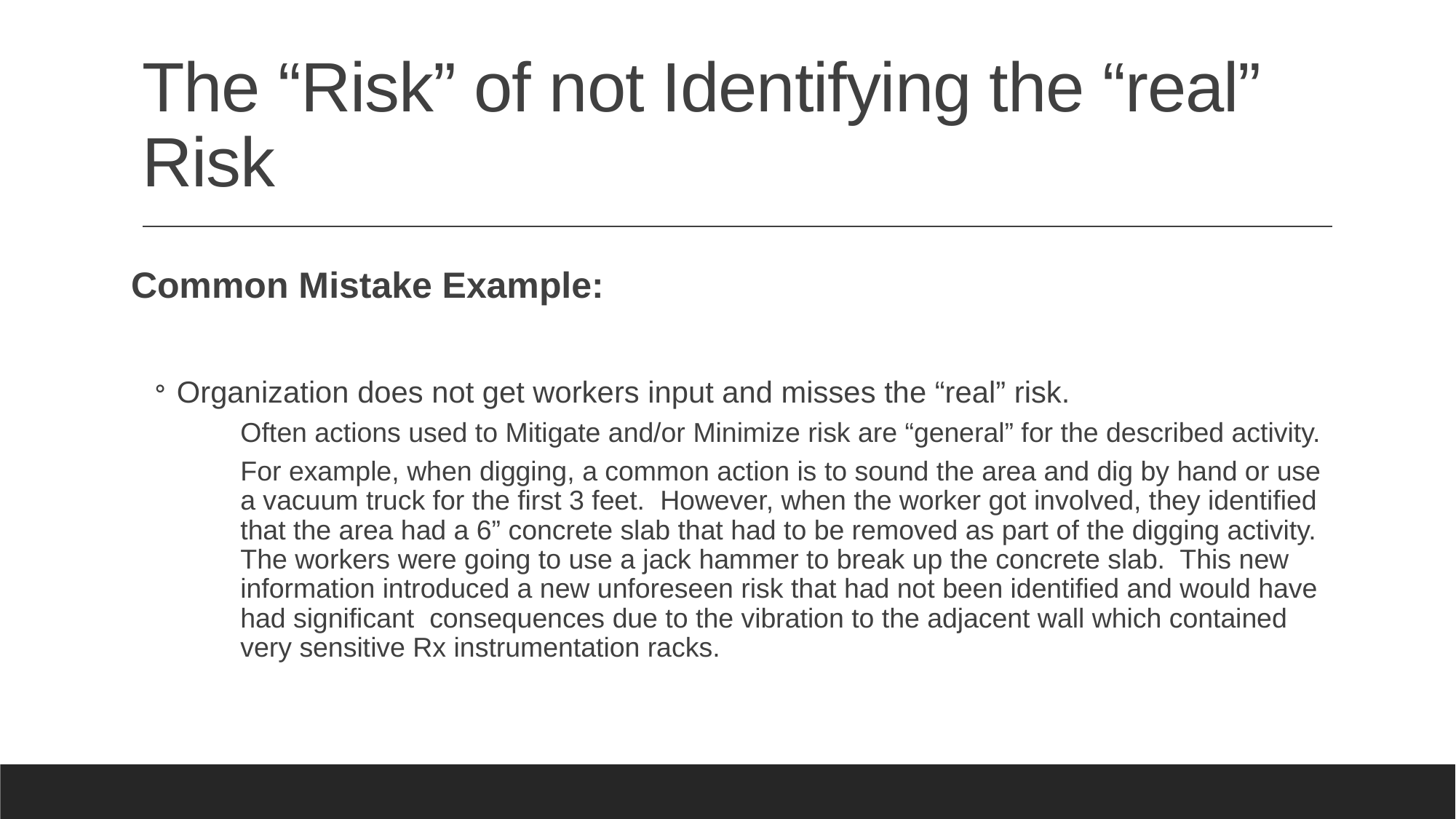

# The “Risk” of not Identifying the “real” Risk
Common Mistake Example:

Organization does not get workers input and misses the “real” risk.
Often actions used to Mitigate and/or Minimize risk are “general” for the described activity.
For example, when digging, a common action is to sound the area and dig by hand or use a vacuum truck for the first 3 feet.  However, when the worker got involved, they identified that the area had a 6” concrete slab that had to be removed as part of the digging activity.  The workers were going to use a jack hammer to break up the concrete slab.  This new information introduced a new unforeseen risk that had not been identified and would have had significant  consequences due to the vibration to the adjacent wall which contained very sensitive Rx instrumentation racks.